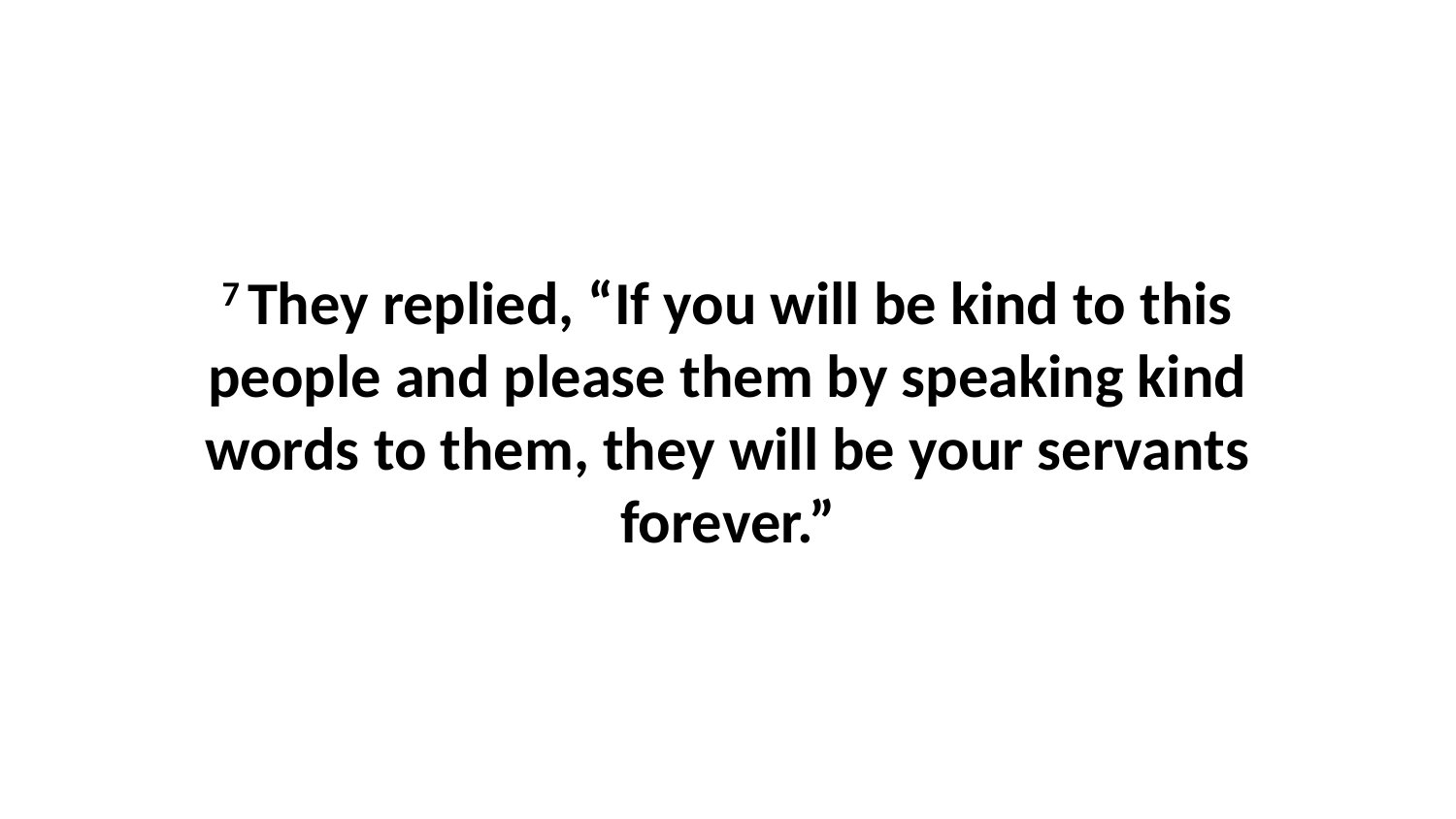

7 They replied, “If you will be kind to this people and please them by speaking kind words to them, they will be your servants forever.”